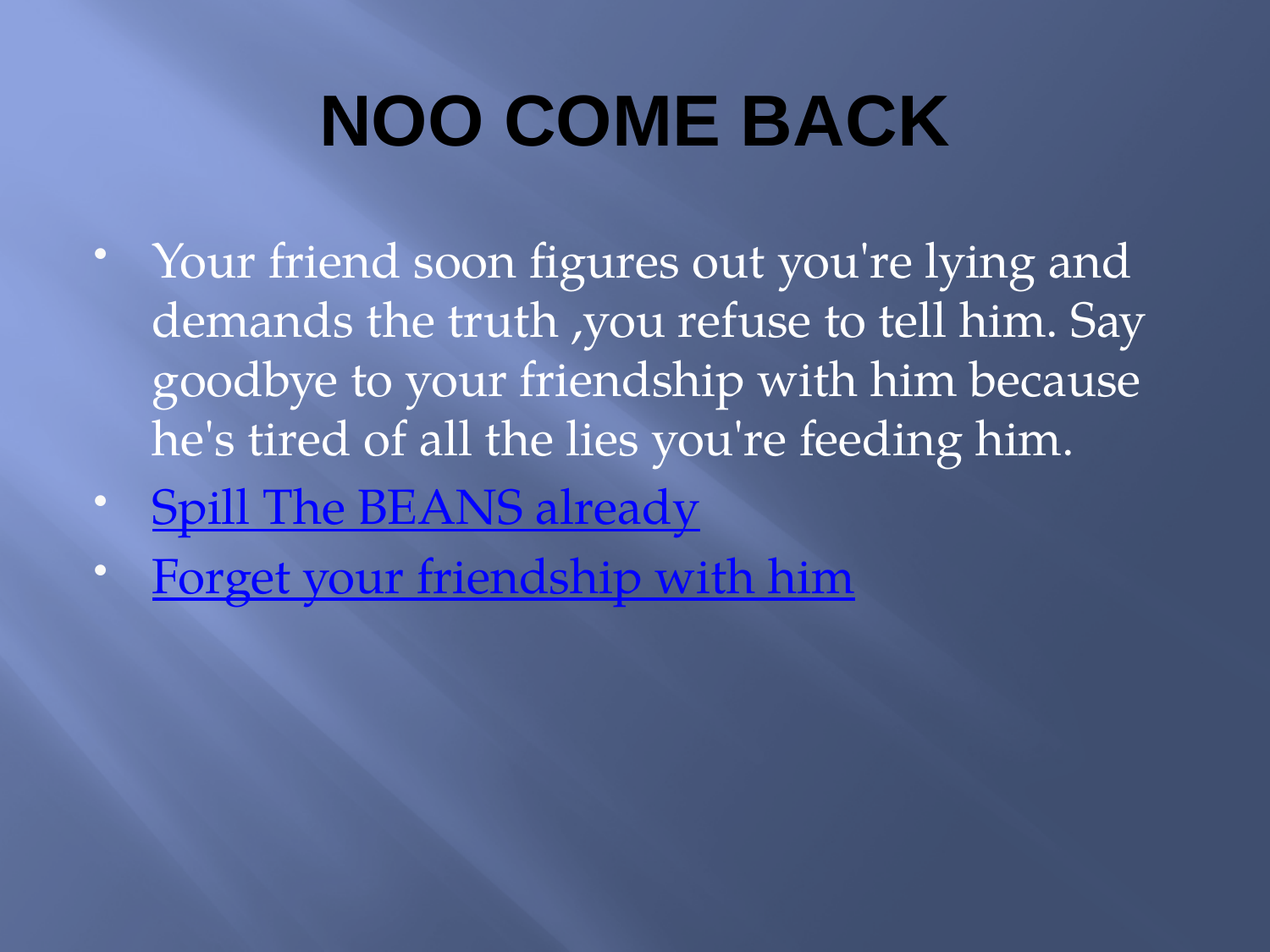

# NOO COME BACK
Your friend soon figures out you're lying and demands the truth ,you refuse to tell him. Say goodbye to your friendship with him because he's tired of all the lies you're feeding him.
Spill The BEANS already
Forget your friendship with him